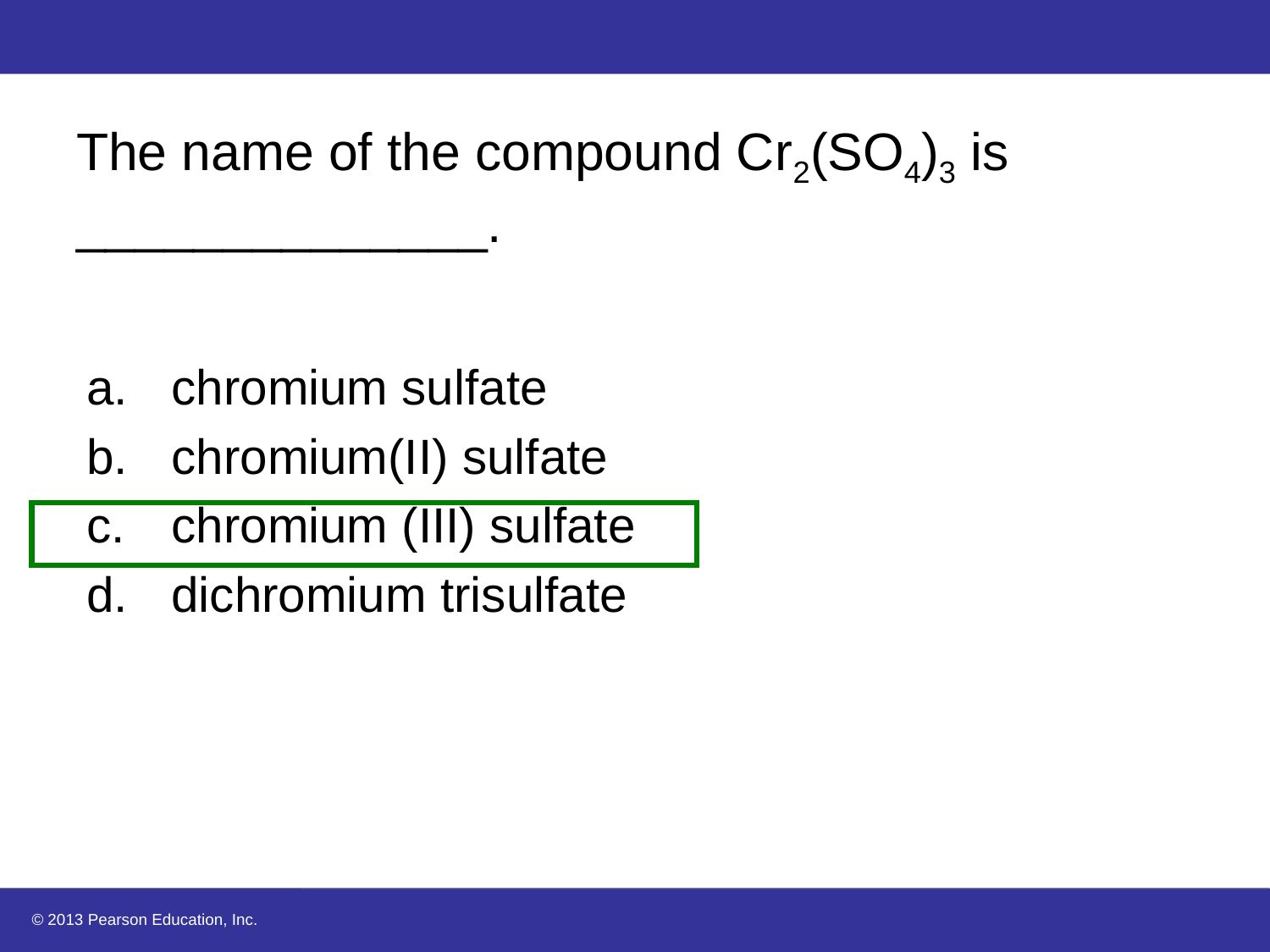

# The name of the compound Cr2(SO4)3 is ______________.
chromium sulfate
chromium(II) sulfate
chromium (III) sulfate
dichromium trisulfate

© 2013 Pearson Education, Inc.